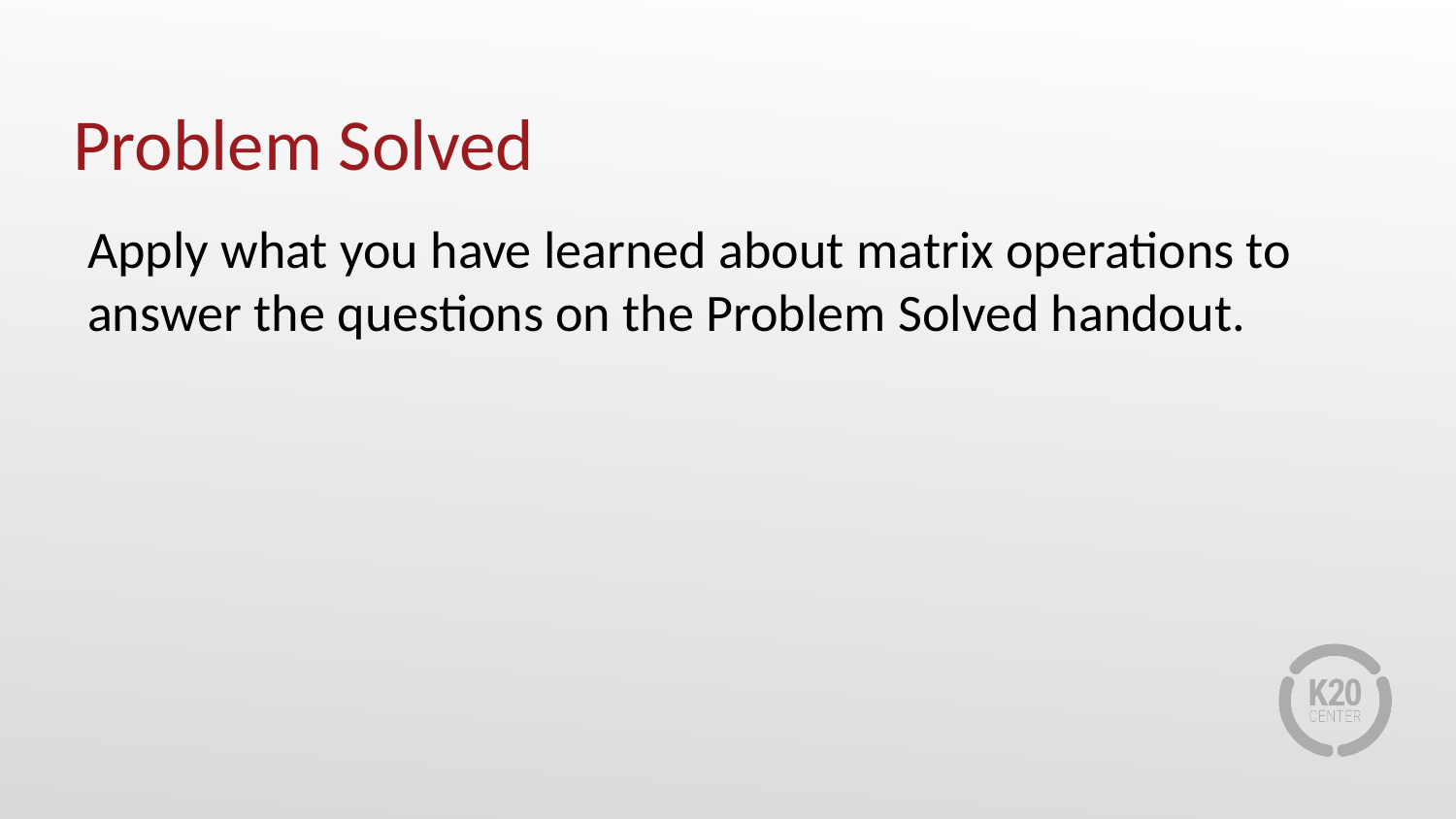

# Problem Solved
Apply what you have learned about matrix operations to answer the questions on the Problem Solved handout.